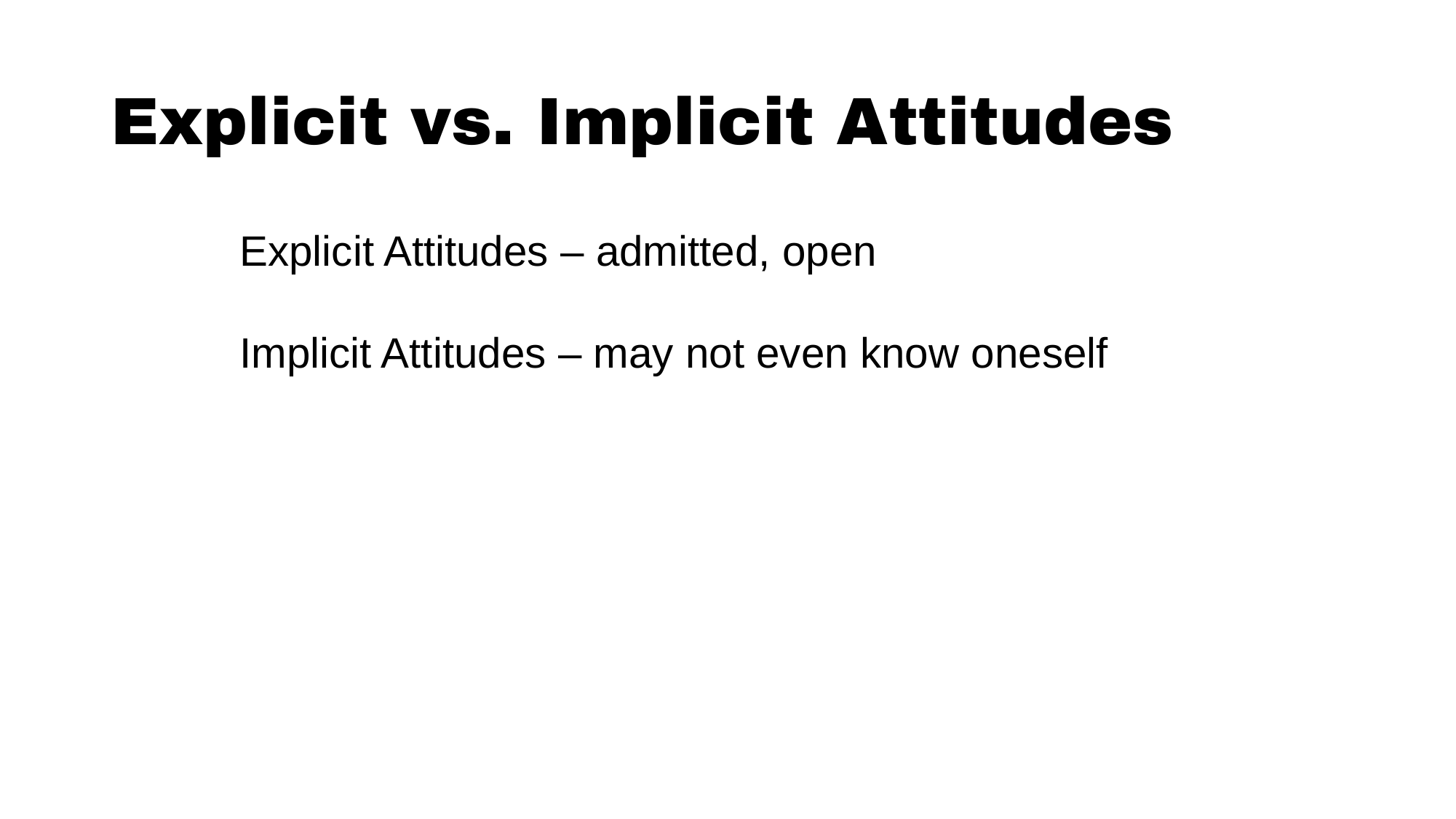

# Explicit vs. Implicit Attitudes
Explicit Attitudes – admitted, open

Implicit Attitudes – may not even know oneself